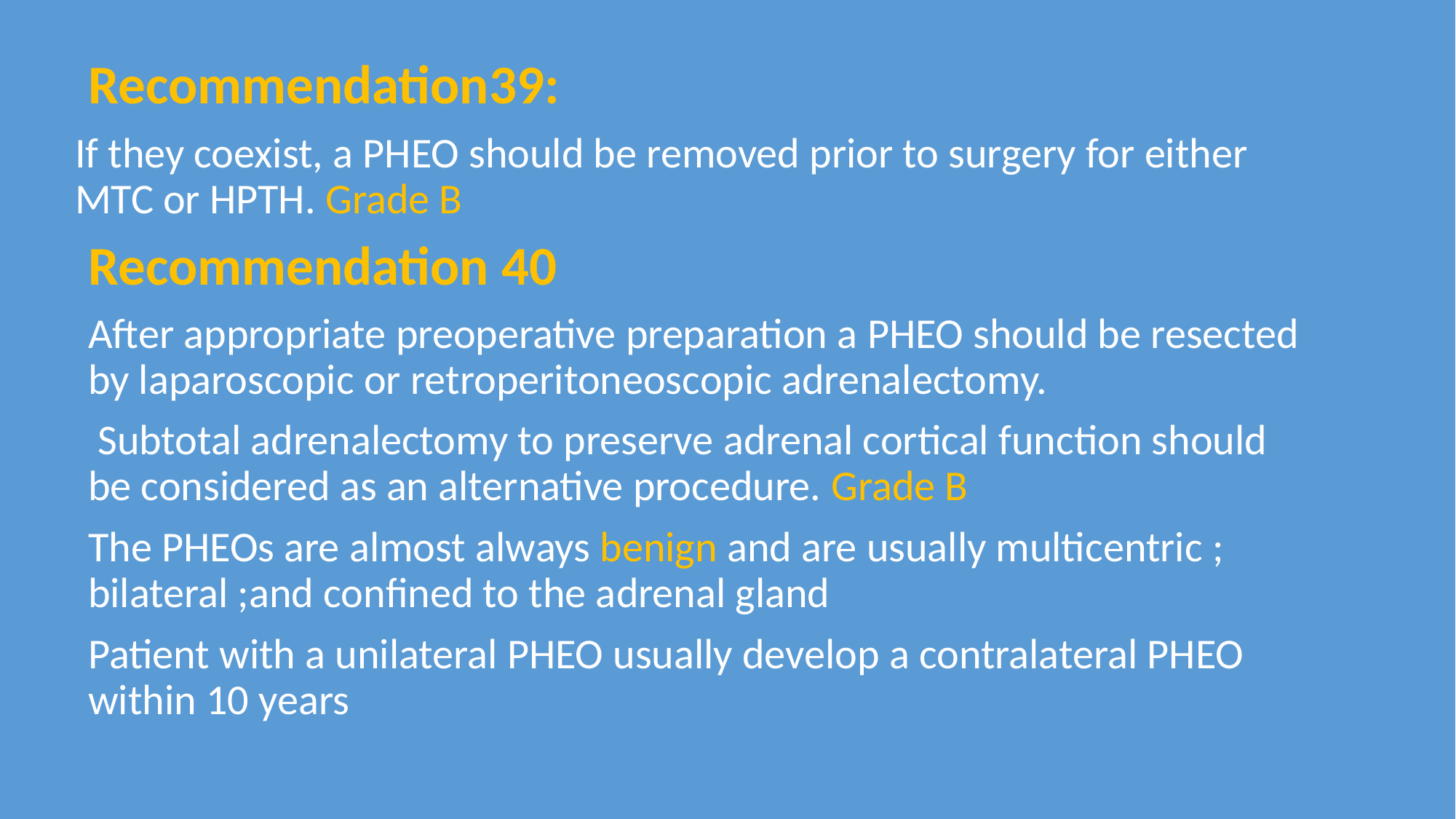

Recommendation39:
If they coexist, a PHEO should be removed prior to surgery for either MTC or HPTH. Grade B
Recommendation 40
After appropriate preoperative preparation a PHEO should be resected by laparoscopic or retroperitoneoscopic adrenalectomy.
 Subtotal adrenalectomy to preserve adrenal cortical function should be considered as an alternative procedure. Grade B
The PHEOs are almost always benign and are usually multicentric ; bilateral ;and confined to the adrenal gland
Patient with a unilateral PHEO usually develop a contralateral PHEO within 10 years